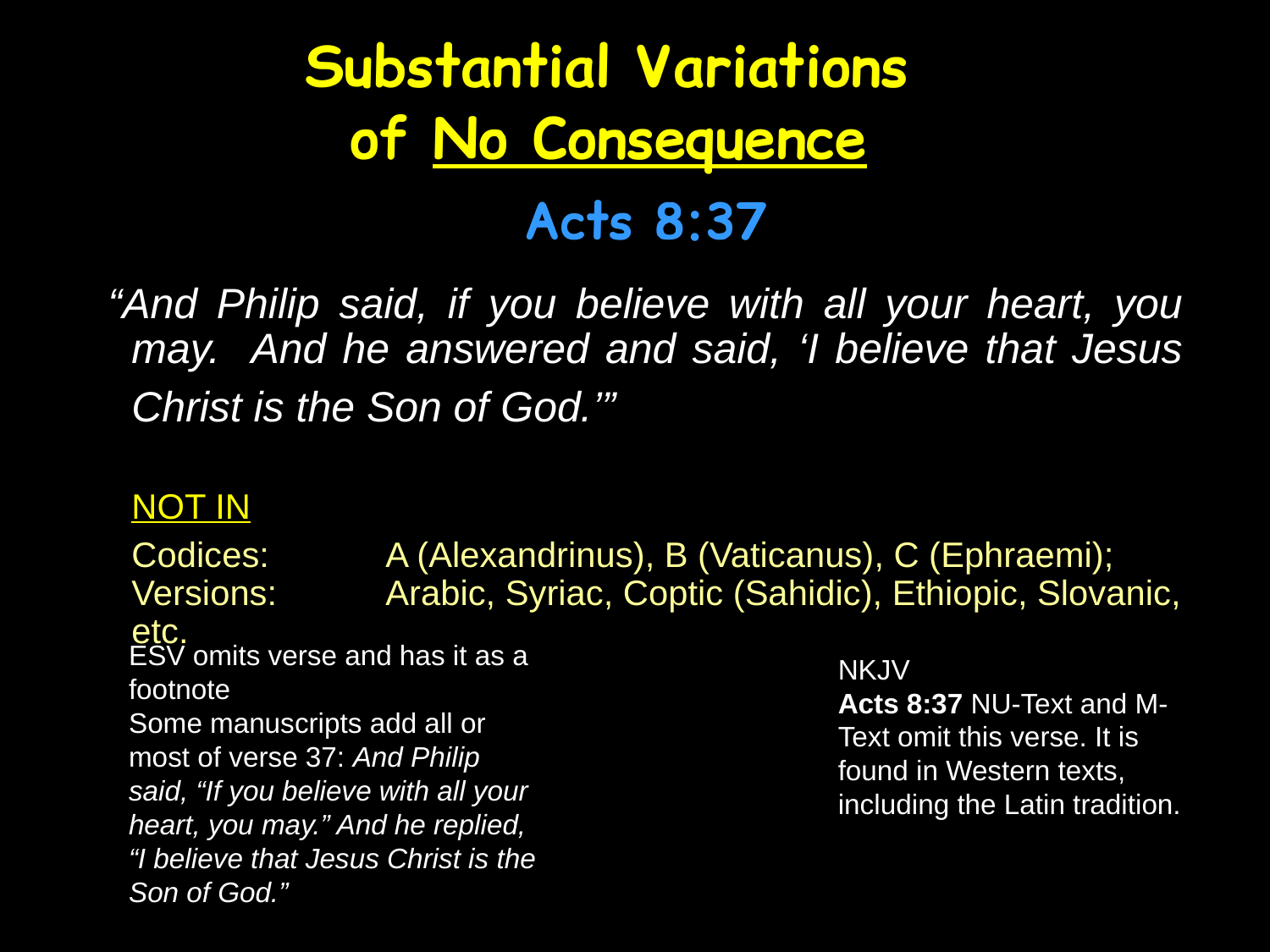

# Substantial Variations of No Consequence
Acts 8:37
“And Philip said, if you believe with all your heart, you may.  And he answered and said, ‘I believe that Jesus Christ is the Son of God.’”
	NOT IN
	Codices:	A (Alexandrinus), B (Vaticanus), C (Ephraemi);
	Versions:	Arabic, Syriac, Coptic (Sahidic), Ethiopic, Slovanic, etc.
ESV omits verse and has it as a footnote
Some manuscripts add all or most of verse 37: And Philip said, “If you believe with all your heart, you may.” And he replied, “I believe that Jesus Christ is the Son of God.”

NKJV
Acts 8:37 NU-Text and M-Text omit this verse. It is found in Western texts, including the Latin tradition.